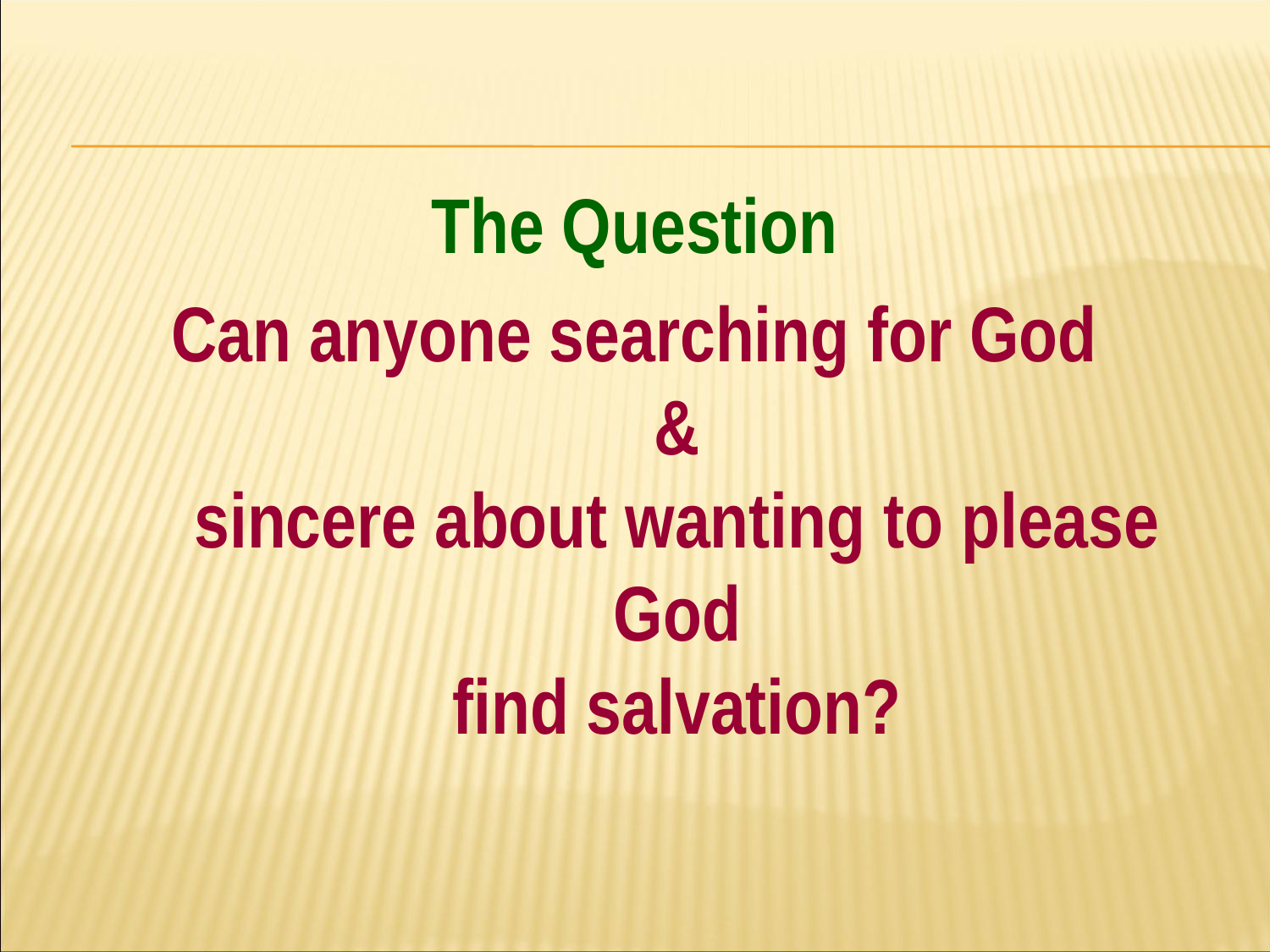

#
The Question
Can anyone searching for God
&
sincere about wanting to please God
find salvation?